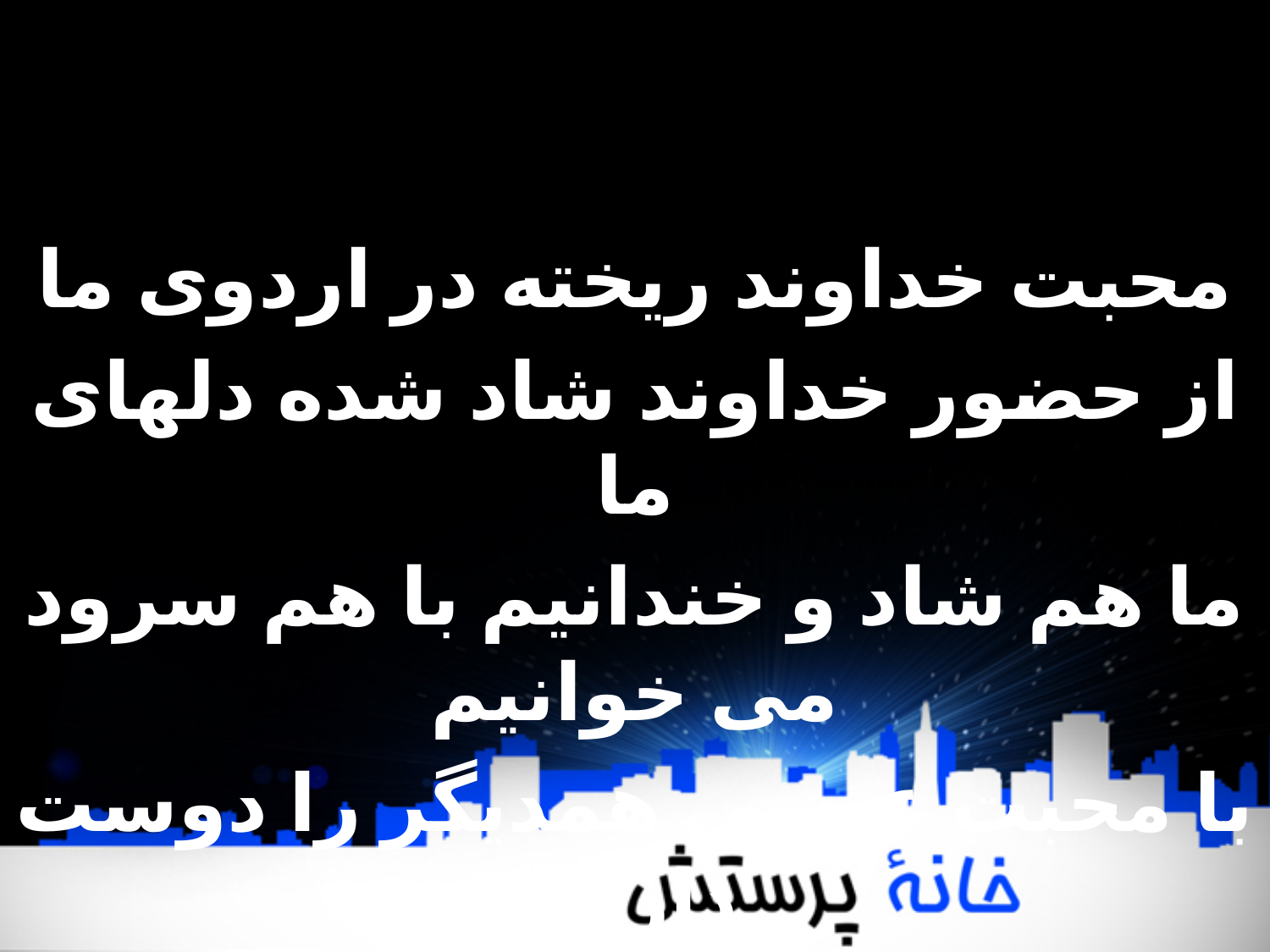

محبت خداوند ريخته در اردوی ما
از حضور خداوند شاد شده دلهای ما
ما هم شاد و خندانيم با هم سرود می خوانيم
با محبت عيسی همديگر را دوست داريم